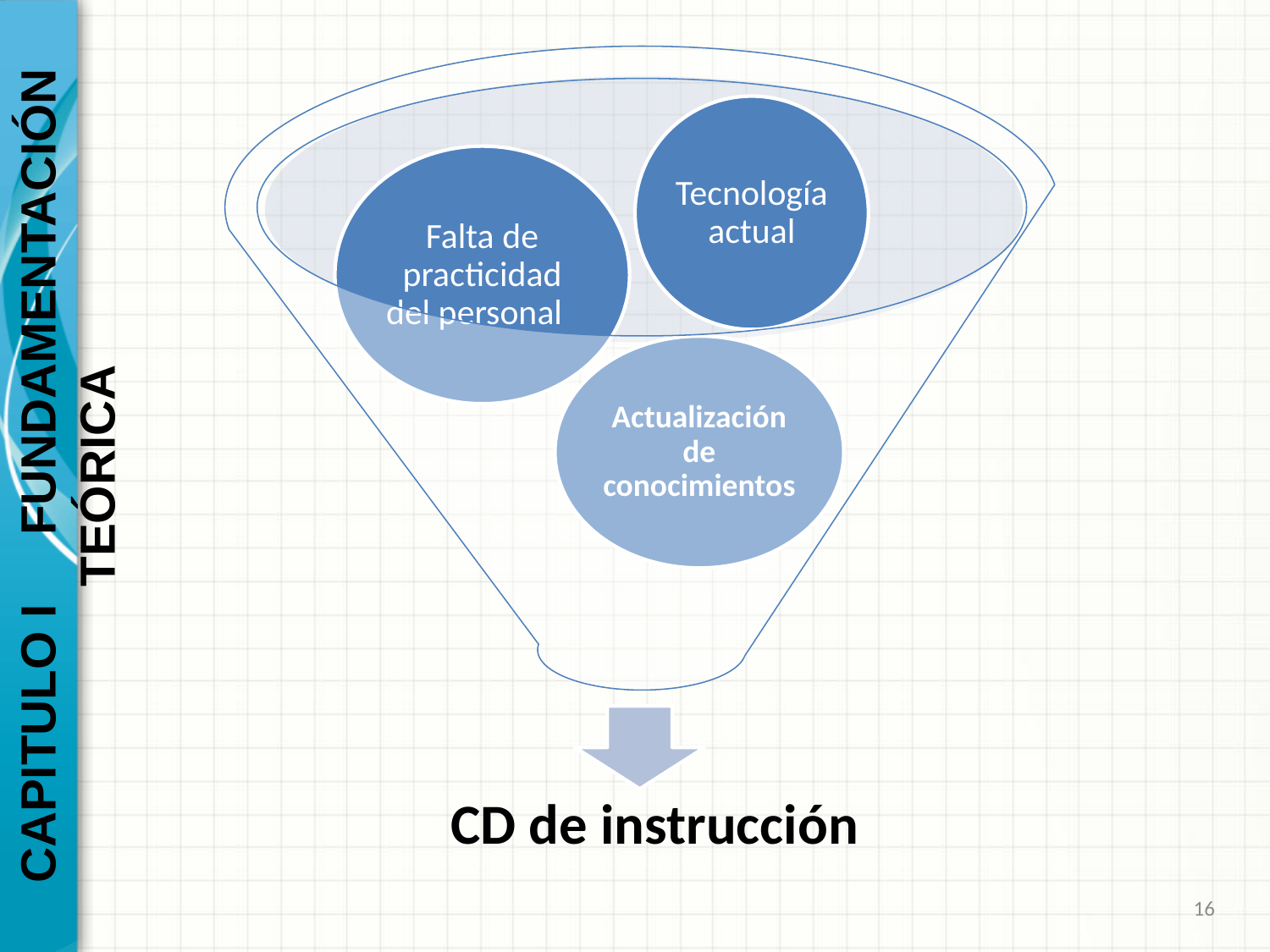

CAPITULO I     FUNDAMENTACIÓN TEÓRICA
CD de instrucción
Actualización de conocimientos
Falta de practicidad del personal
Tecnología actual
16